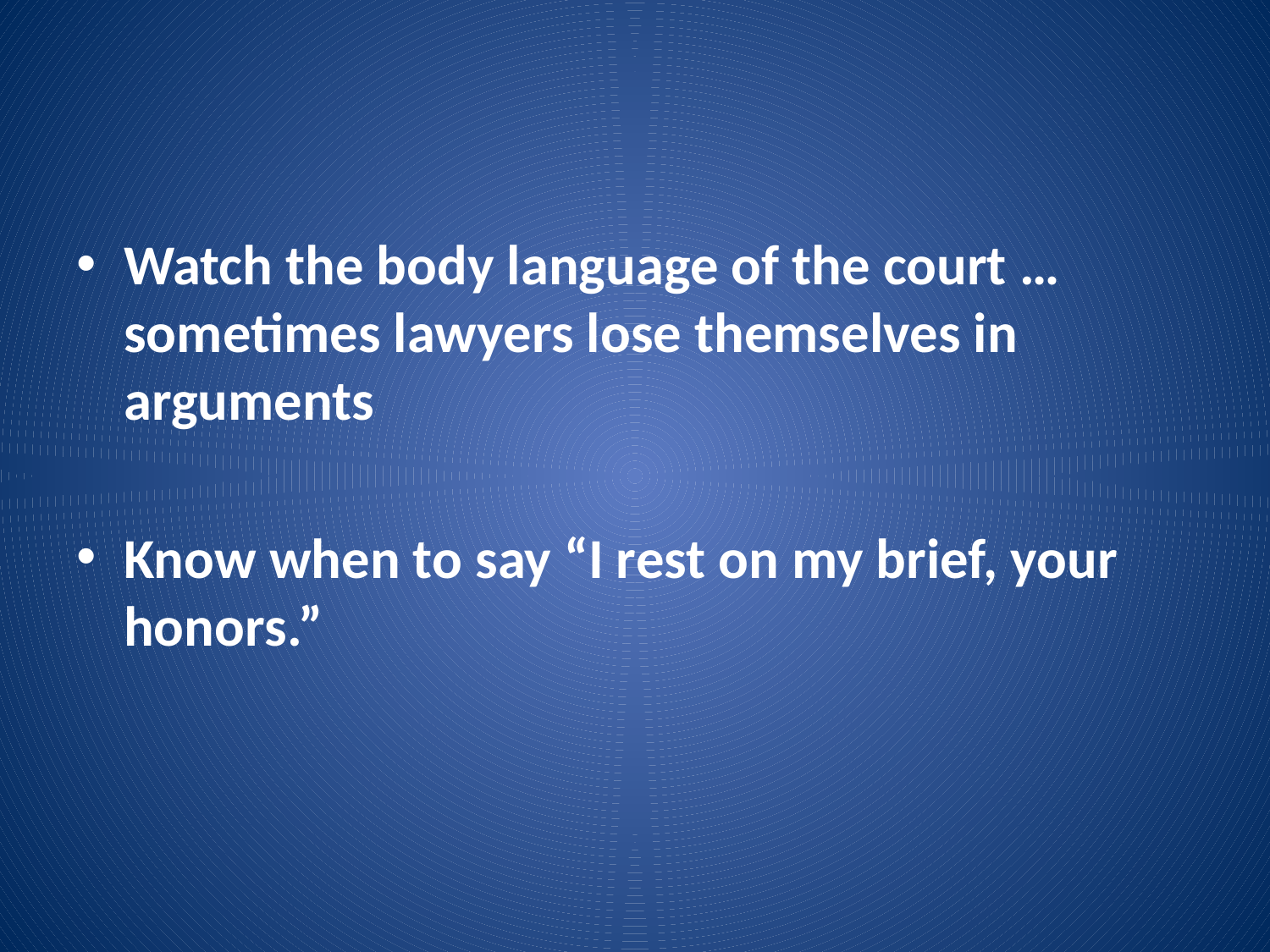

#
Watch the body language of the court … sometimes lawyers lose themselves in arguments

Know when to say “I rest on my brief, your honors.”